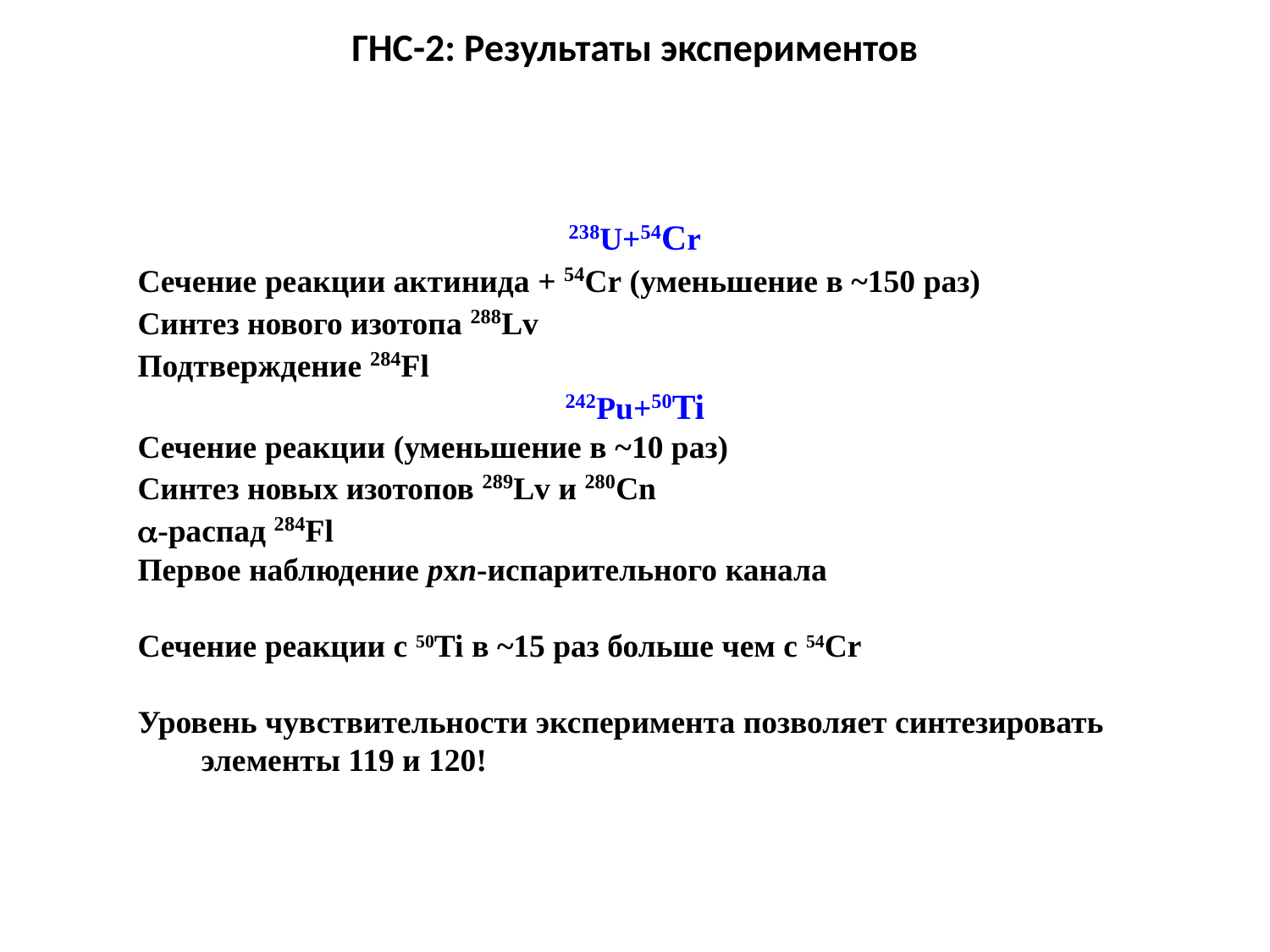

ГНС-2: Результаты экспериментов
238U+54Cr
Сечение реакции актинида + 54Cr (уменьшение в ~150 раз)
Синтез нового изотопа 288Lv
Подтверждение 284Fl
242Pu+50Ti
Сечение реакции (уменьшение в ~10 раз)
Синтез новых изотопов 289Lv и 280Cn
α-распад 284Fl
Первое наблюдение pxn-испарительного канала

Сечение реакции с 50Ti в ~15 раз больше чем с 54Cr

Уровень чувствительности эксперимента позволяет синтезировать элементы 119 и 120!